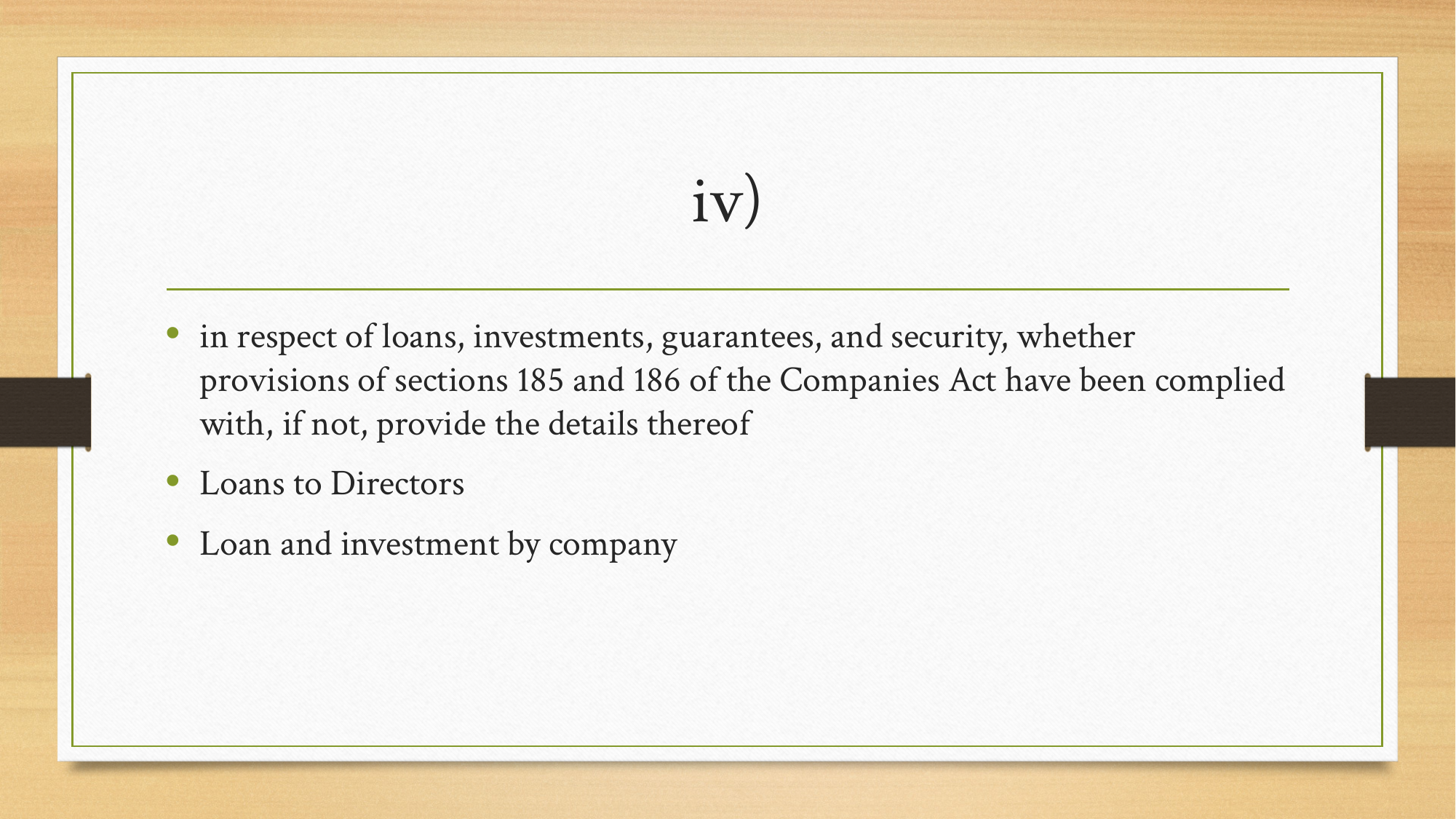

# iv)
in respect of loans, investments, guarantees, and security, whether provisions of sections 185 and 186 of the Companies Act have been complied with, if not, provide the details thereof
Loans to Directors
Loan and investment by company